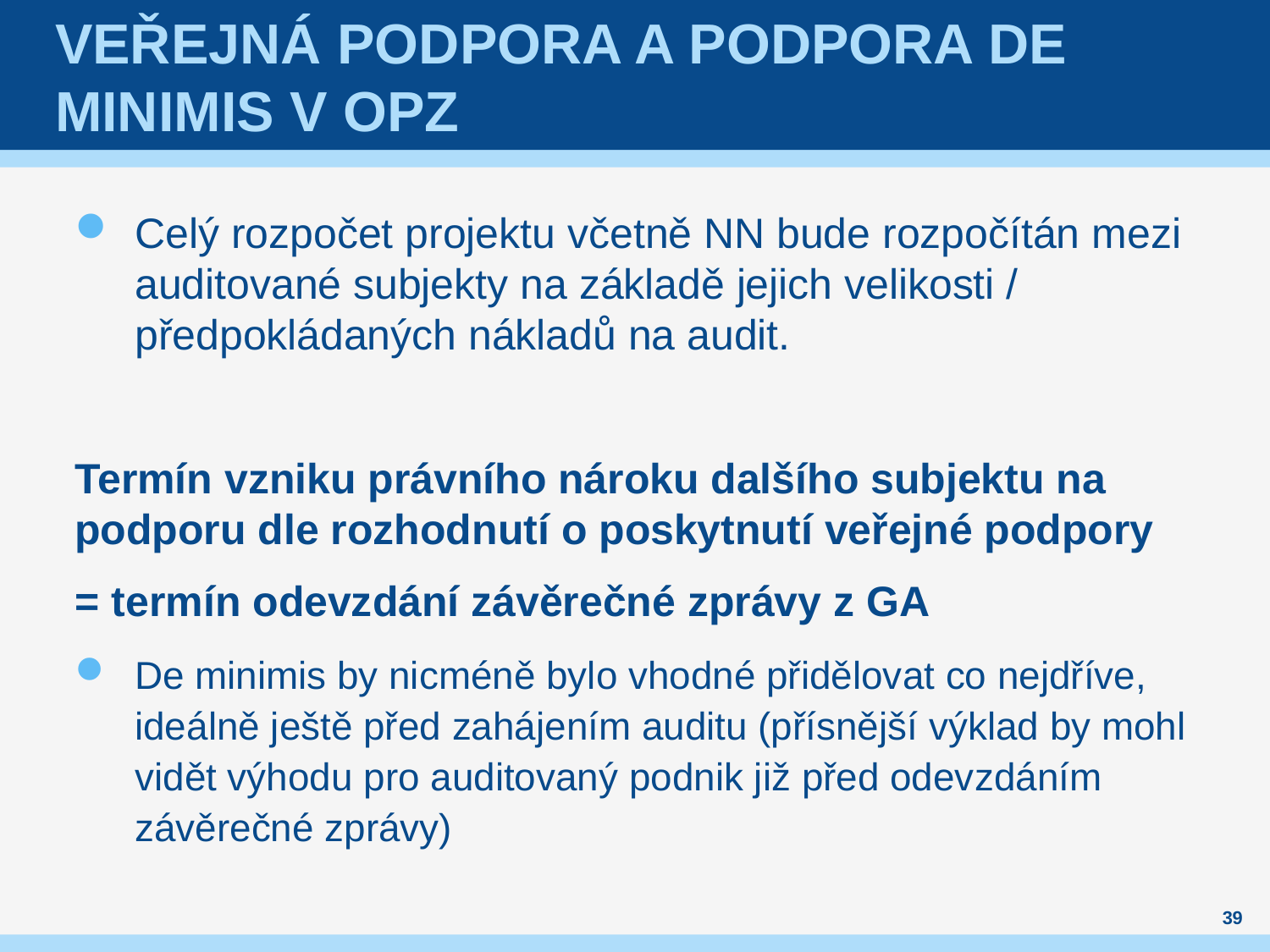

# Veřejná podpora a podpora de minimis v OPZ
Celý rozpočet projektu včetně NN bude rozpočítán mezi auditované subjekty na základě jejich velikosti / předpokládaných nákladů na audit.

Termín vzniku právního nároku dalšího subjektu na podporu dle rozhodnutí o poskytnutí veřejné podpory
= termín odevzdání závěrečné zprávy z GA
De minimis by nicméně bylo vhodné přidělovat co nejdříve, ideálně ještě před zahájením auditu (přísnější výklad by mohl vidět výhodu pro auditovaný podnik již před odevzdáním závěrečné zprávy)
39